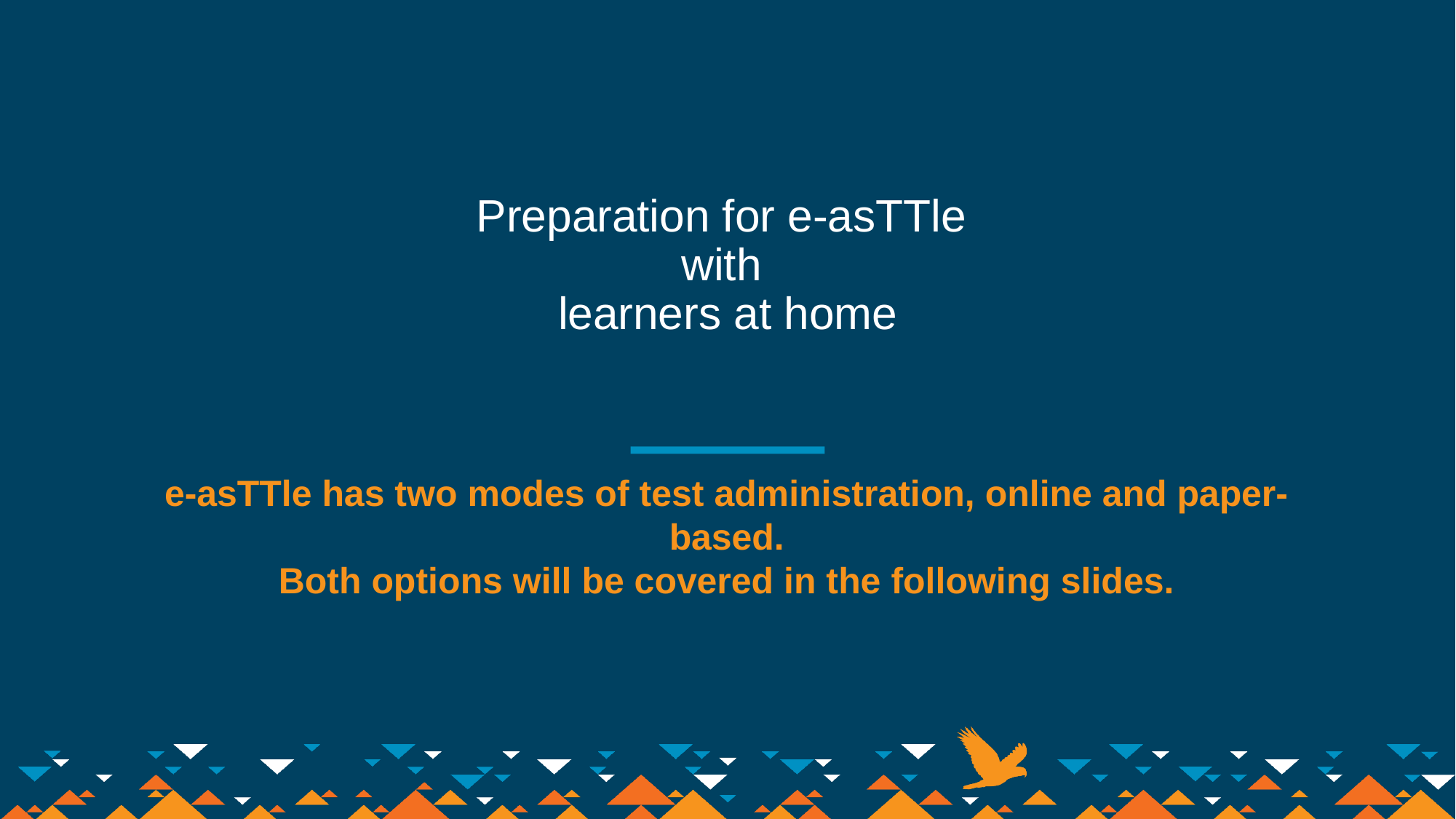

# Preparation for e-asTTle with learners at home
e-asTTle has two modes of test administration, online and paper-based.
Both options will be covered in the following slides.